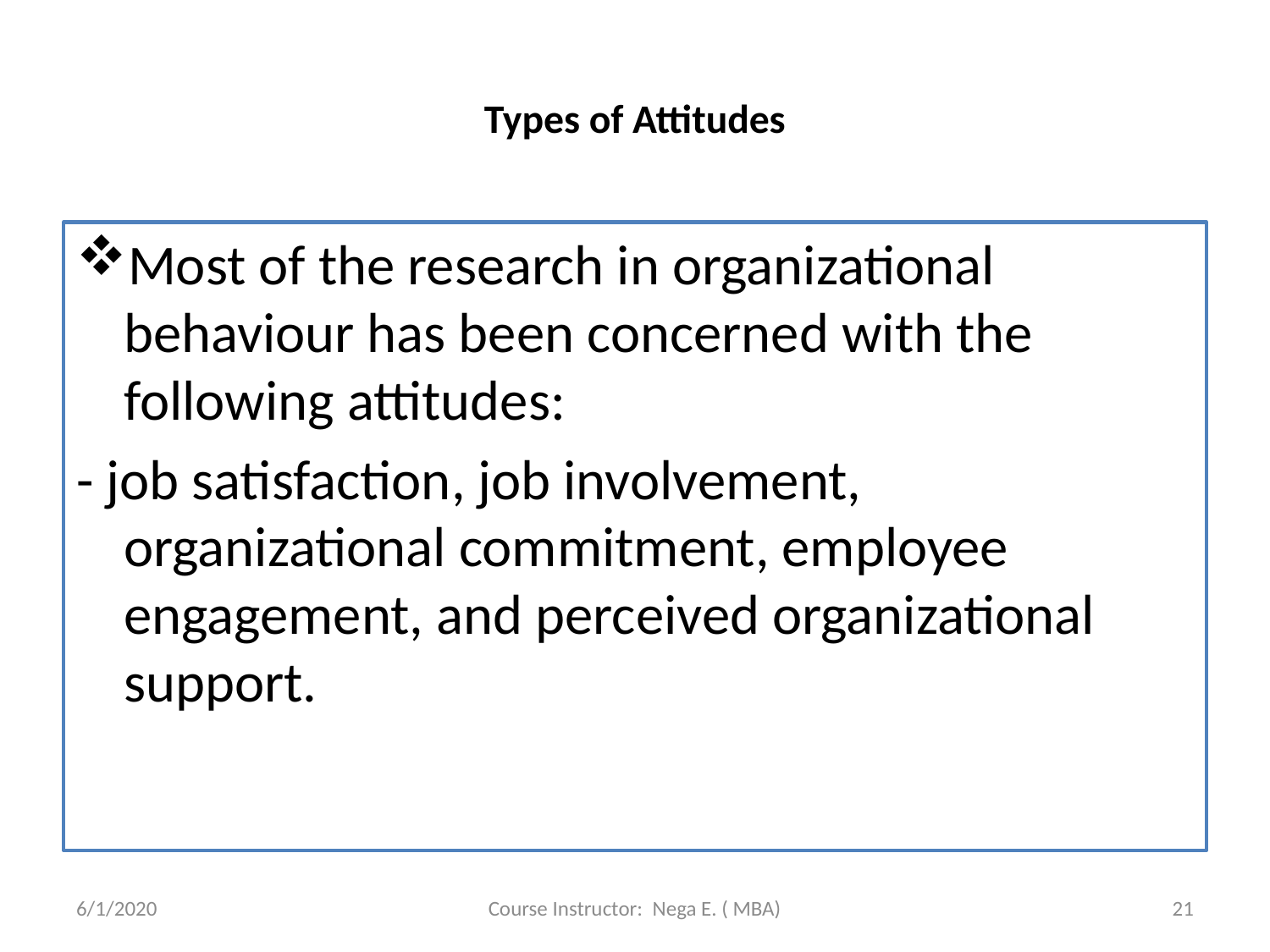

# Types of Attitudes
Most of the research in organizational behaviour has been concerned with the following attitudes:
- job satisfaction, job involvement, organizational commitment, employee engagement, and perceived organizational support.

6/1/2020
Course Instructor:  Nega E. ( MBA)
21